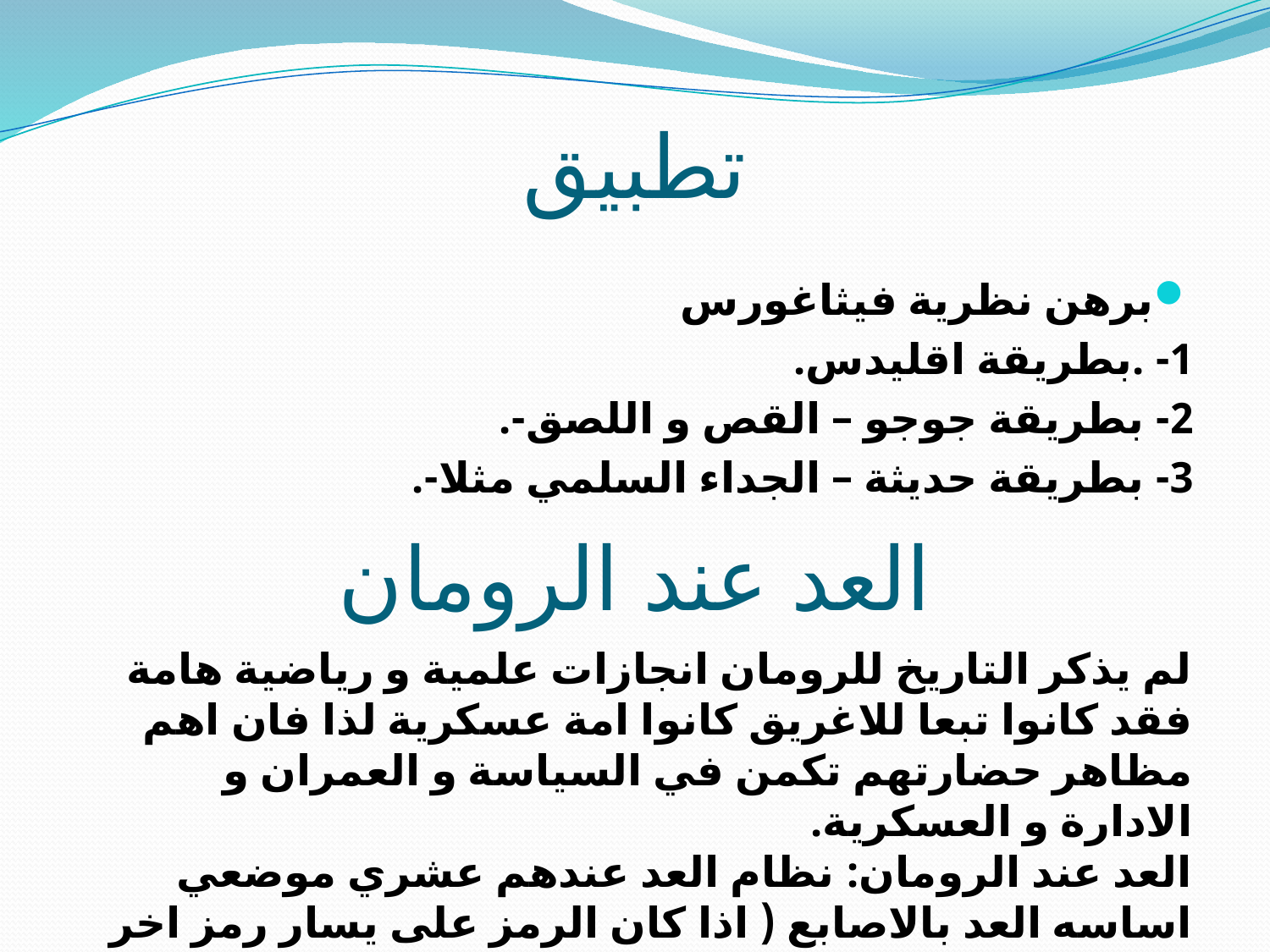

# تطبيق

برهن نظرية فيثاغورس
1- .بطريقة اقليدس.
2- بطريقة جوجو – القص و اللصق-.
3- بطريقة حديثة – الجداء السلمي مثلا-.
العد عند الرومان
لم يذكر التاريخ للرومان انجازات علمية و رياضية هامة فقد كانوا تبعا للاغريق كانوا امة عسكرية لذا فان اهم مظاهر حضارتهم تكمن في السياسة و العمران و الادارة و العسكرية.
العد عند الرومان: نظام العد عندهم عشري موضعي اساسه العد بالاصابع ( اذا كان الرمز على يسار رمز اخر اصغر فيدل على الفرق، اما  ان وضع على اليمين دل على الجمع)  أخذوه عن المصريين و استعاموا بالاغريق مع استخدام ابجديتهم.